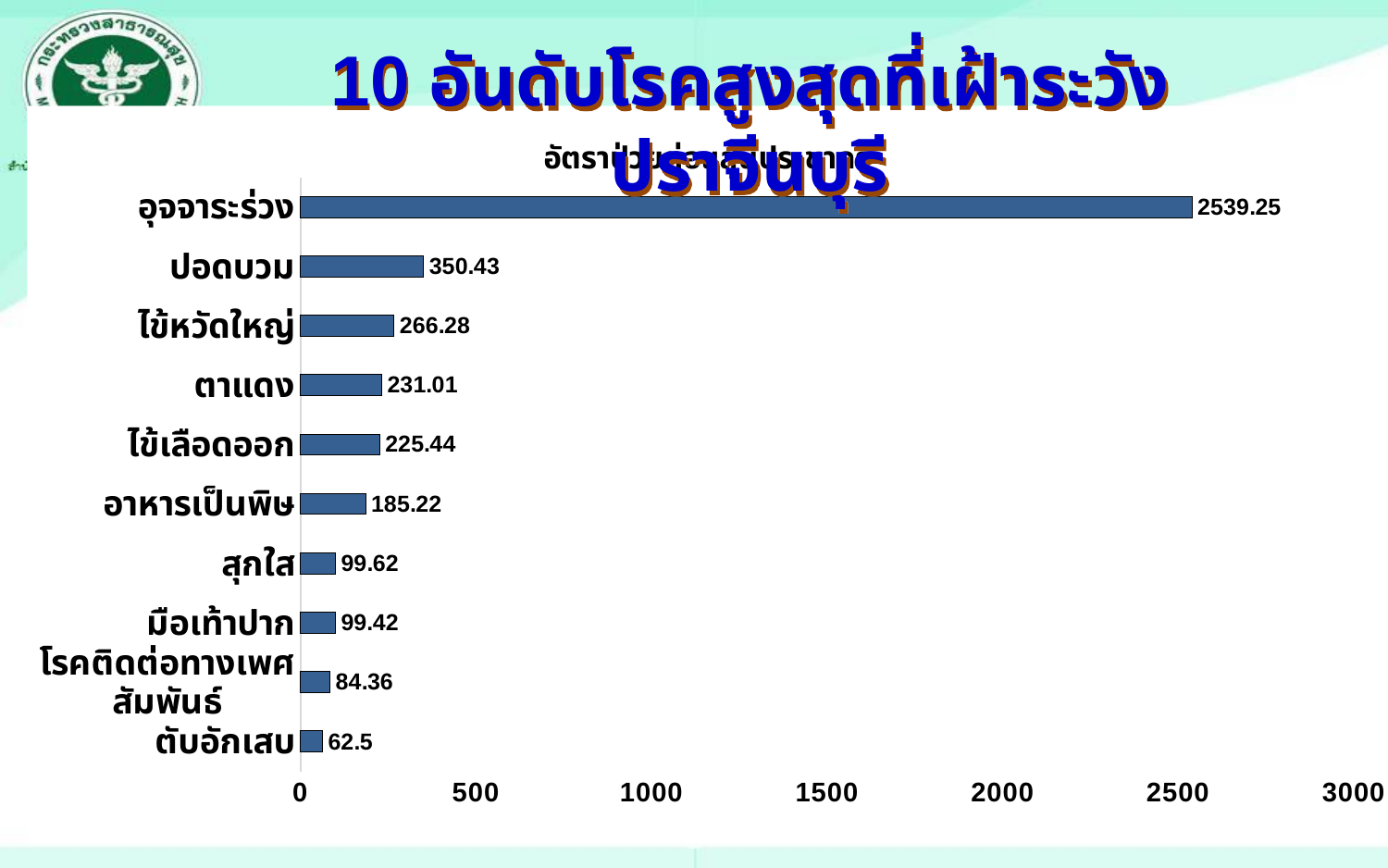

10 อันดับโรคสูงสุดที่เฝ้าระวัง ปราจีนบุรี

### Chart: อัตราป่วยต่อแสนประชากร

| Category | ชุดข้อมูล 1 |
|---|---|
| ตับอักเสบ | 62.5 |
| โรคติดต่อทางเพศสัมพันธ์ | 84.36 |
| มือเท้าปาก | 99.42 |
| สุกใส | 99.62 |
| อาหารเป็นพิษ | 185.22 |
| ไข้เลือดออก | 225.44 |
| ตาแดง | 231.01 |
| ไข้หวัดใหญ่ | 266.28 |
| ปอดบวม | 350.43 |
| อุจจาระร่วง | 2539.25 |